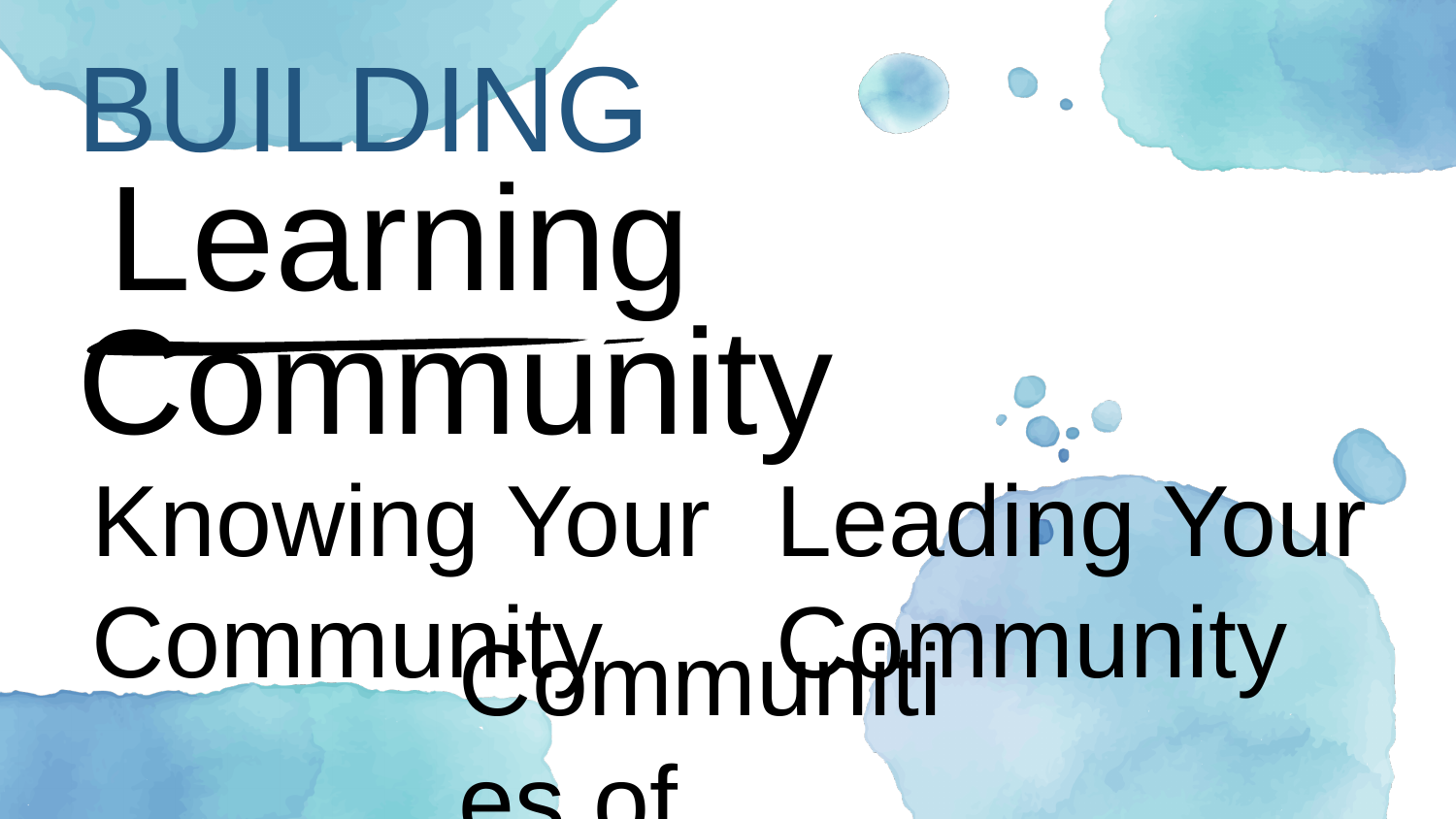

# BUILDING
 Learning Community

Knowing Your Community
Leading Your Community
Communities of Failure